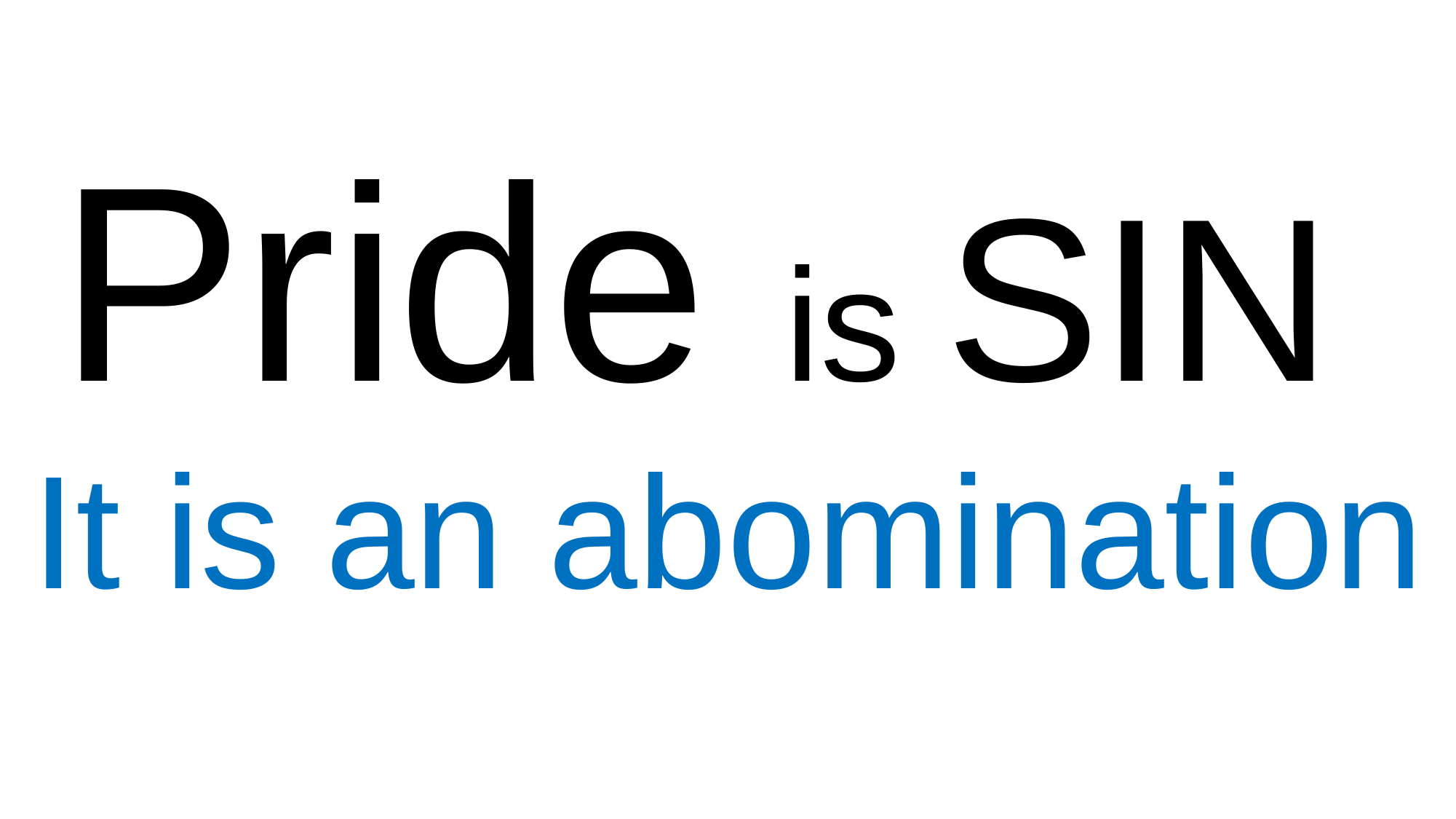

Pride is SIN
It is an abomination